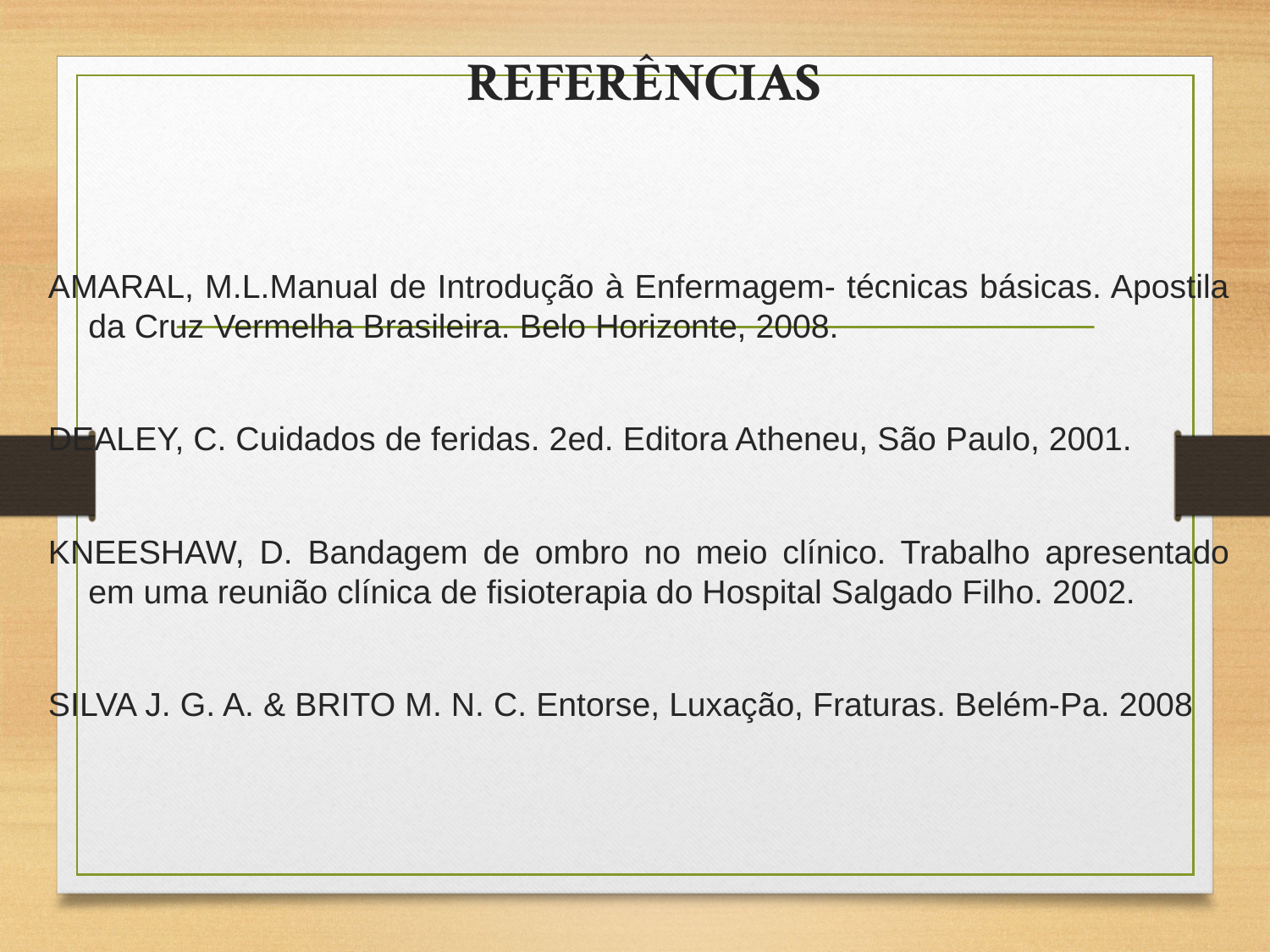

# REFERÊNCIAS
AMARAL, M.L.Manual de Introdução à Enfermagem- técnicas básicas. Apostila da Cruz Vermelha Brasileira. Belo Horizonte, 2008.

DEALEY, C. Cuidados de feridas. 2ed. Editora Atheneu, São Paulo, 2001.

KNEESHAW, D. Bandagem de ombro no meio clínico. Trabalho apresentado em uma reunião clínica de fisioterapia do Hospital Salgado Filho. 2002.

SILVA J. G. A. & BRITO M. N. C. Entorse, Luxação, Fraturas. Belém-Pa. 2008